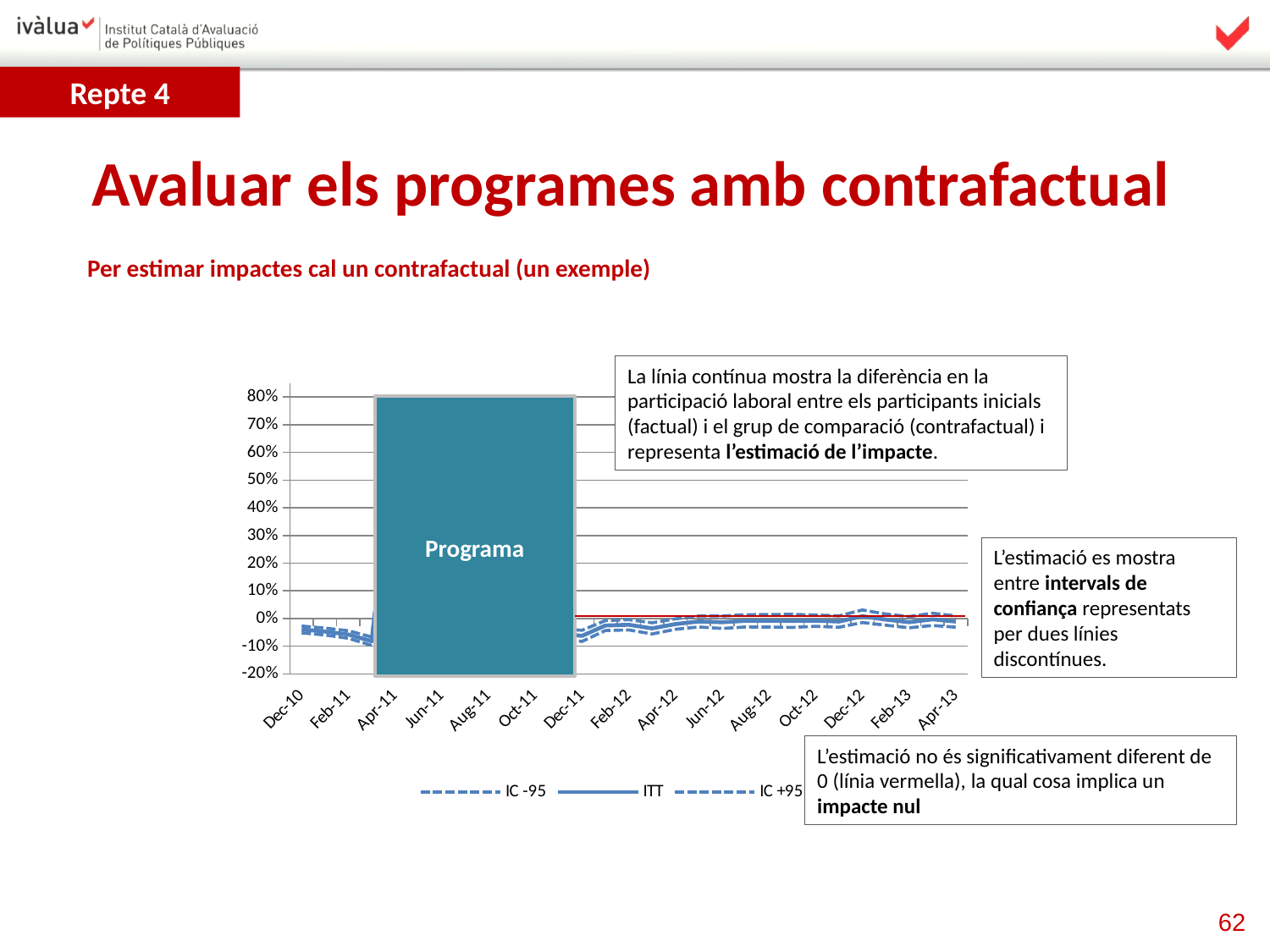

Repte 4
Avaluar els programes amb contrafactual

Per estimar impactes cal un contrafactual (un exemple)

La línia contínua mostra la diferència en la participació laboral entre els participants inicials (factual) i el grup de comparació (contrafactual) i representa l’estimació de l’impacte.

### Chart

| Category | IC -95 | ITT | IC +95 |
|---|---|---|---|
| 40513 | -0.052104726000000004 | -0.03970949 | -0.027314254 |
| 40544 | -0.059737867199999996 | -0.04733191 | -0.0349259528 |
| 40575 | -0.0716168476 | -0.05804128 | -0.0444657124 |
| 40603 | -0.09733073240000001 | -0.08219524 | -0.0670597476 |
| 40634 | 0.647885768 | 0.66808739 | 0.6882890119999999 |
| 40664 | 0.6283885068 | 0.64909379 | 0.6697990732 |
| 40695 | 0.5941271119999999 | 0.61552698 | 0.636926848 |
| 40725 | 0.5883445868 | 0.60991913 | 0.6314936731999999 |
| 40756 | 0.58232622 | 0.60402146 | 0.6257167 |
| 40787 | 0.5574051851999999 | 0.57948092 | 0.6015566548 |
| 40817 | 0.6255428856 | 0.64632455 | 0.6671062144 |
| 40848 | -0.073259292 | -0.05519505 | -0.037130808 |
| 40878 | -0.0828641652 | -0.06273326 | -0.0426023548 |
| 40909 | -0.0434850288 | -0.02556616 | -0.007647291200000003 |
| 40940 | -0.0413053876 | -0.02282737 | -0.004349352399999999 |
| 40969 | -0.056073430800000004 | -0.03578747 | -0.015501509200000003 |
| 41000 | -0.038955863199999996 | -0.02021009 | -0.0014643168000000005 |
| 41030 | -0.030787483999999997 | -0.01087114 | 0.009045204 |
| 41061 | -0.036159597599999996 | -0.0135842 | 0.008991197599999999 |
| 41091 | -0.0307653456 | -0.00858332 | 0.013598705599999998 |
| 41122 | -0.0309625936 | -0.00830811 | 0.0143463736 |
| 41153 | -0.032294710000000004 | -0.00876932 | 0.01475607 |
| 41183 | -0.028400846799999997 | -0.00796818 | 0.012464486799999999 |
| 41214 | -0.0317690272 | -0.01109138 | 0.0095862672 |
| 41244 | -0.01461383 | 0.00807317 | 0.030760169999999996 |
| 41275 | -0.024253497199999998 | -0.00408055 | 0.0160923972 |
| 41306 | -0.0337852132 | -0.01346458 | 0.0068560532 |
| 41334 | -0.0252225876 | -0.0030975 | 0.0190275876 |
| 41365 | -0.0316794272 | -0.01129137 | 0.009096687199999997 |
Programa
L’estimació es mostra entre intervals de confiança representats per dues línies discontínues.
L’estimació no és significativament diferent de 0 (línia vermella), la qual cosa implica un impacte nul